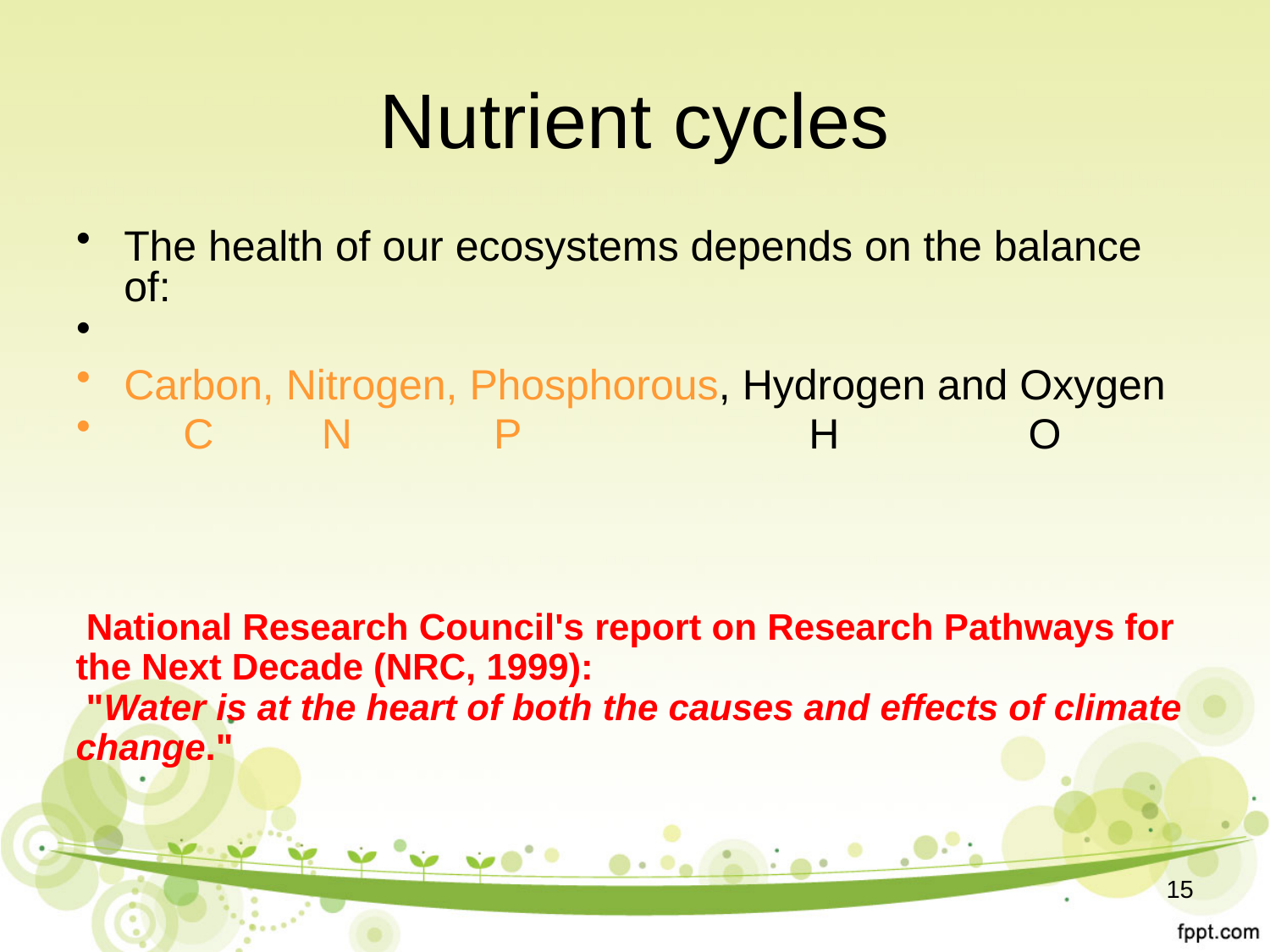

# Nutrient cycles
The health of our ecosystems depends on the balance of:

Carbon, Nitrogen, Phosphorous, Hydrogen and Oxygen
     C	      N            P	               H                O

 National Research Council's report on Research Pathways for the Next Decade (NRC, 1999):
 "Water is at the heart of both the causes and effects of climate change."
15